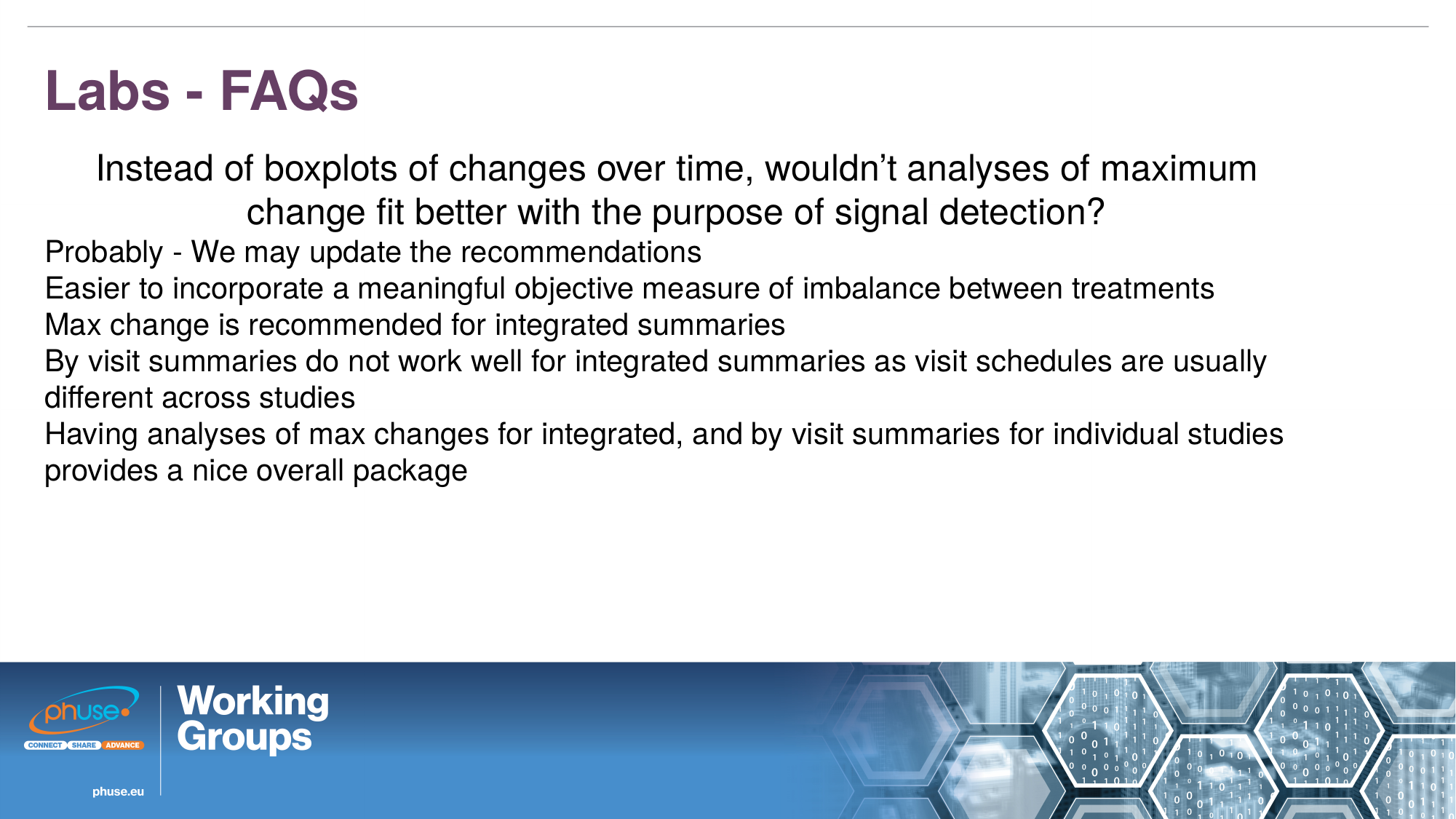

Labs - FAQs
Instead of boxplots of changes over time, wouldn’t analyses of maximum change fit better with the purpose of signal detection?
Probably - We may update the recommendations
Easier to incorporate a meaningful objective measure of imbalance between treatments
Max change is recommended for integrated summaries
By visit summaries do not work well for integrated summaries as visit schedules are usually different across studies
Having analyses of max changes for integrated, and by visit summaries for individual studies provides a nice overall package